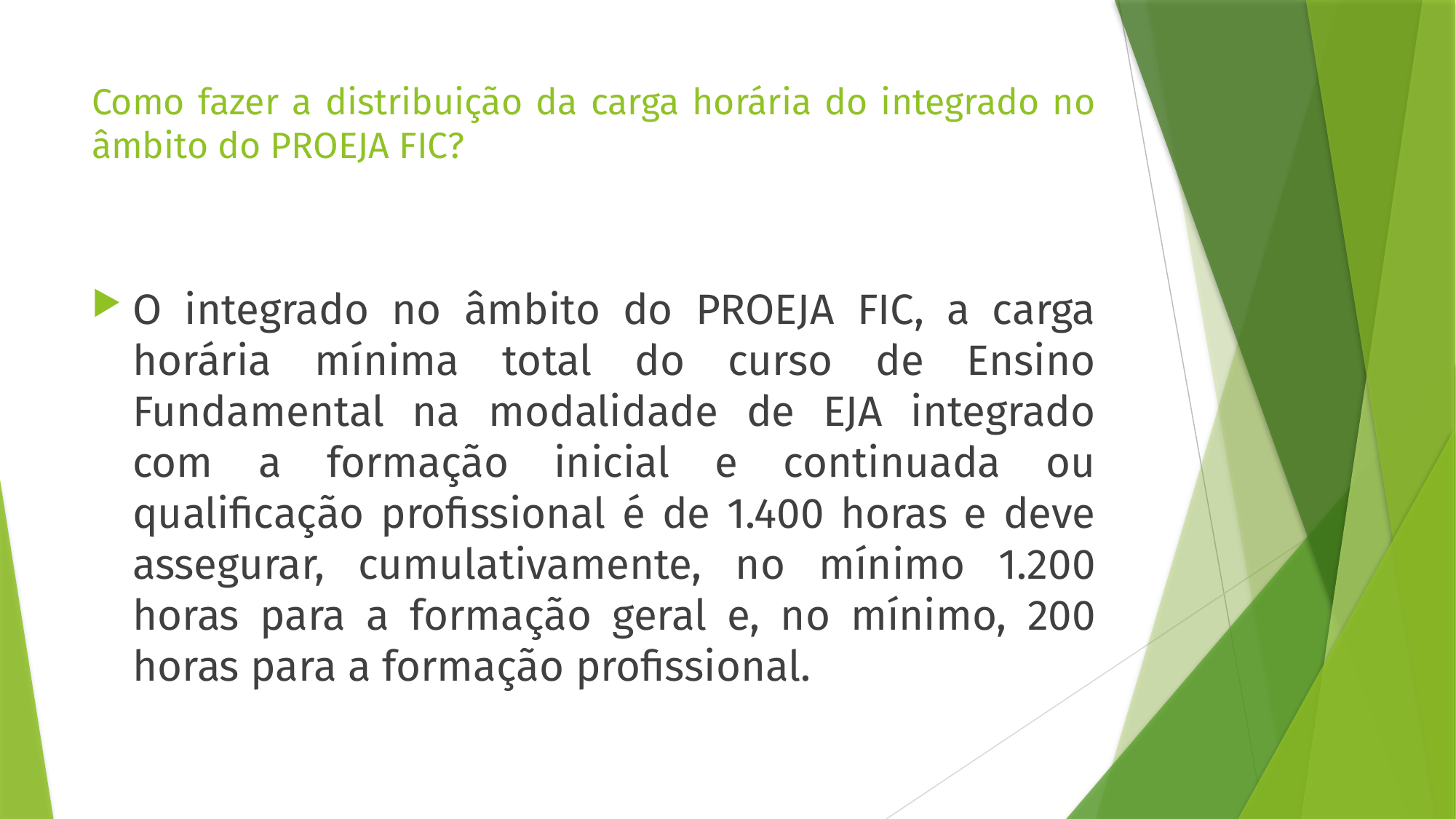

# Como fazer a distribuição da carga horária do integrado no âmbito do PROEJA FIC?
O integrado no âmbito do PROEJA FIC, a carga horária mínima total do curso de Ensino Fundamental na modalidade de EJA integrado com a formação inicial e continuada ou qualificação profissional é de 1.400 horas e deve assegurar, cumulativamente, no mínimo 1.200 horas para a formação geral e, no mínimo, 200 horas para a formação profissional.